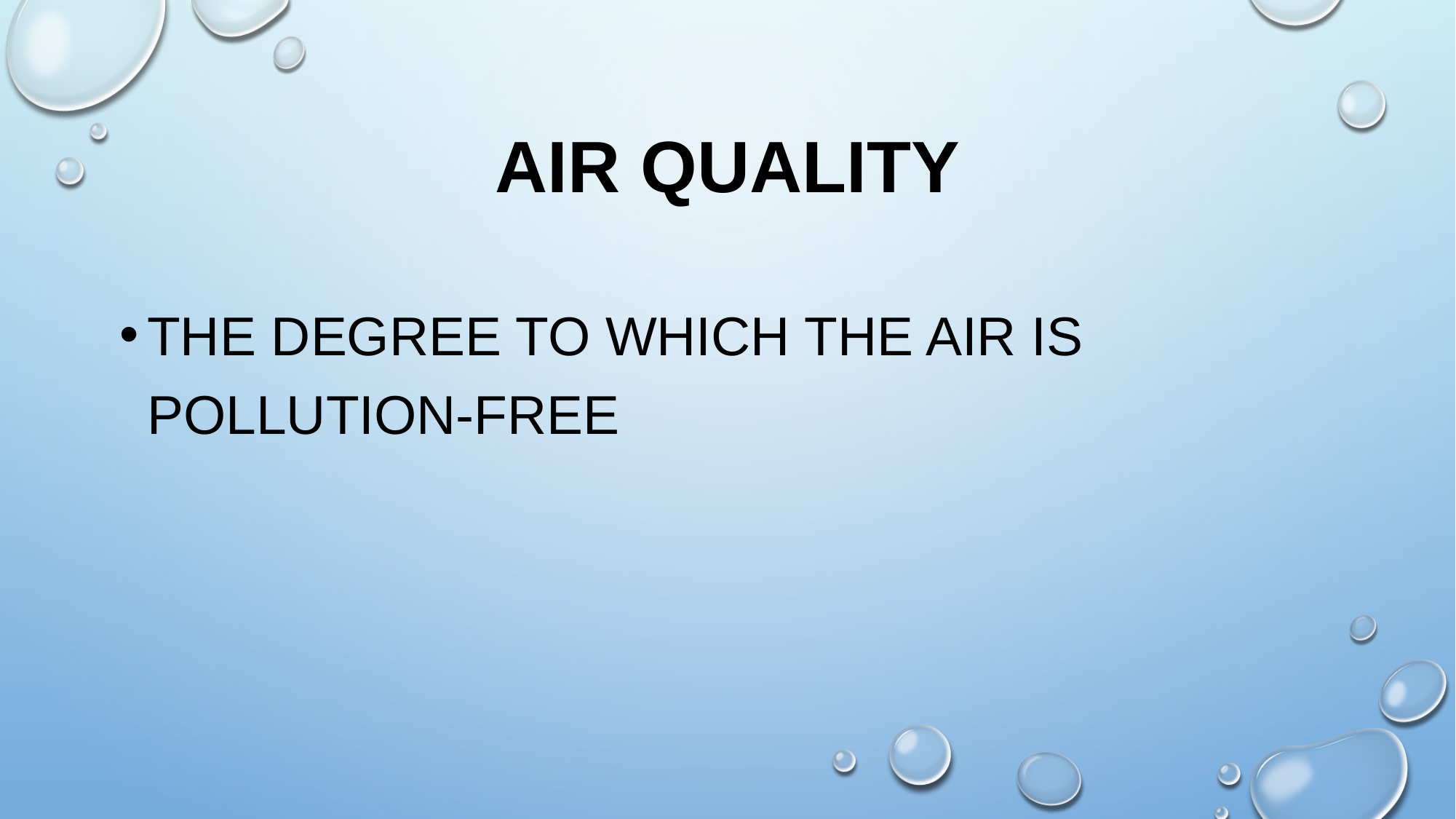

# Air quality
the degree to which the air is pollution-free